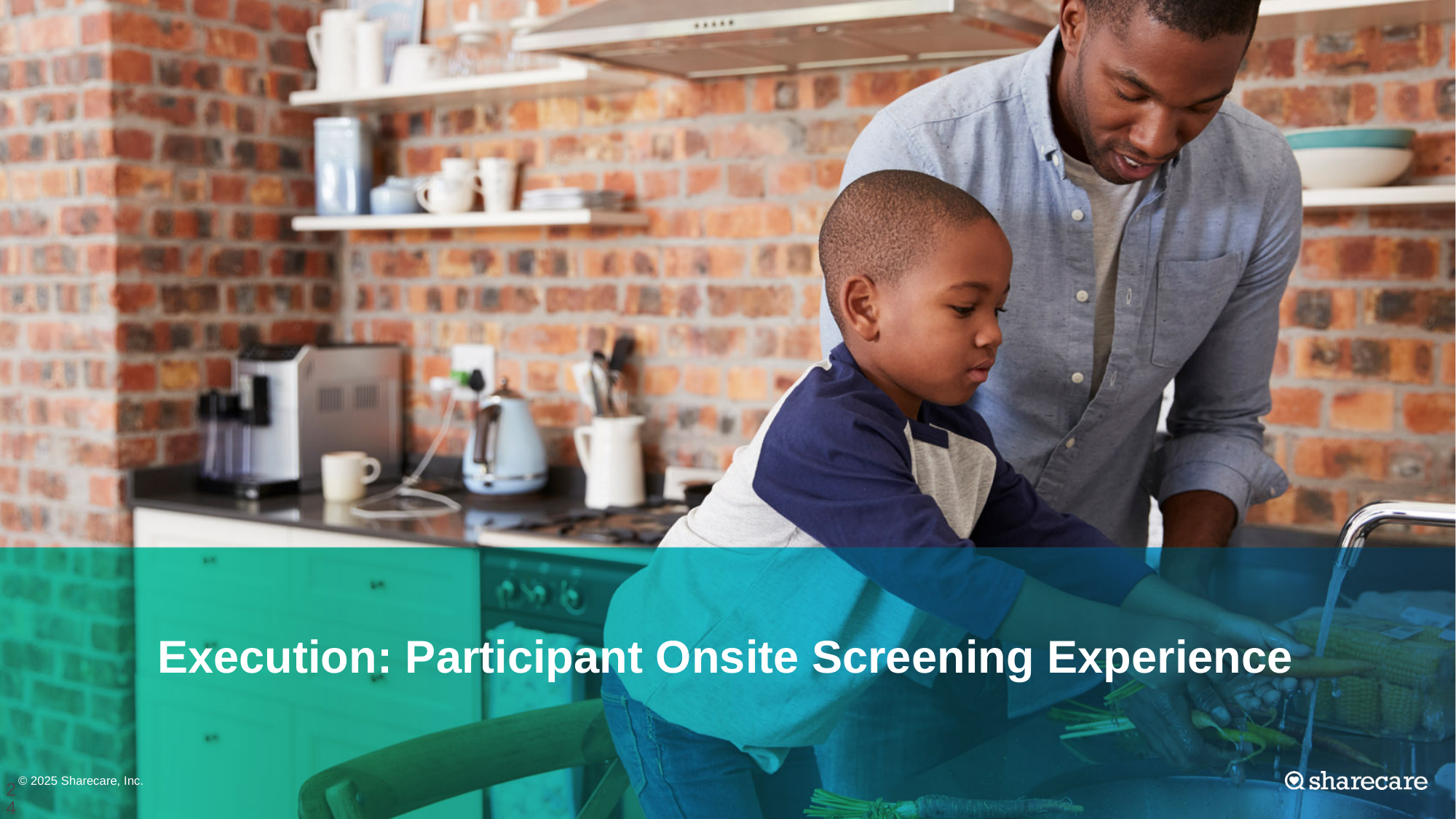

# Execution: Participant Onsite Screening Experience
24